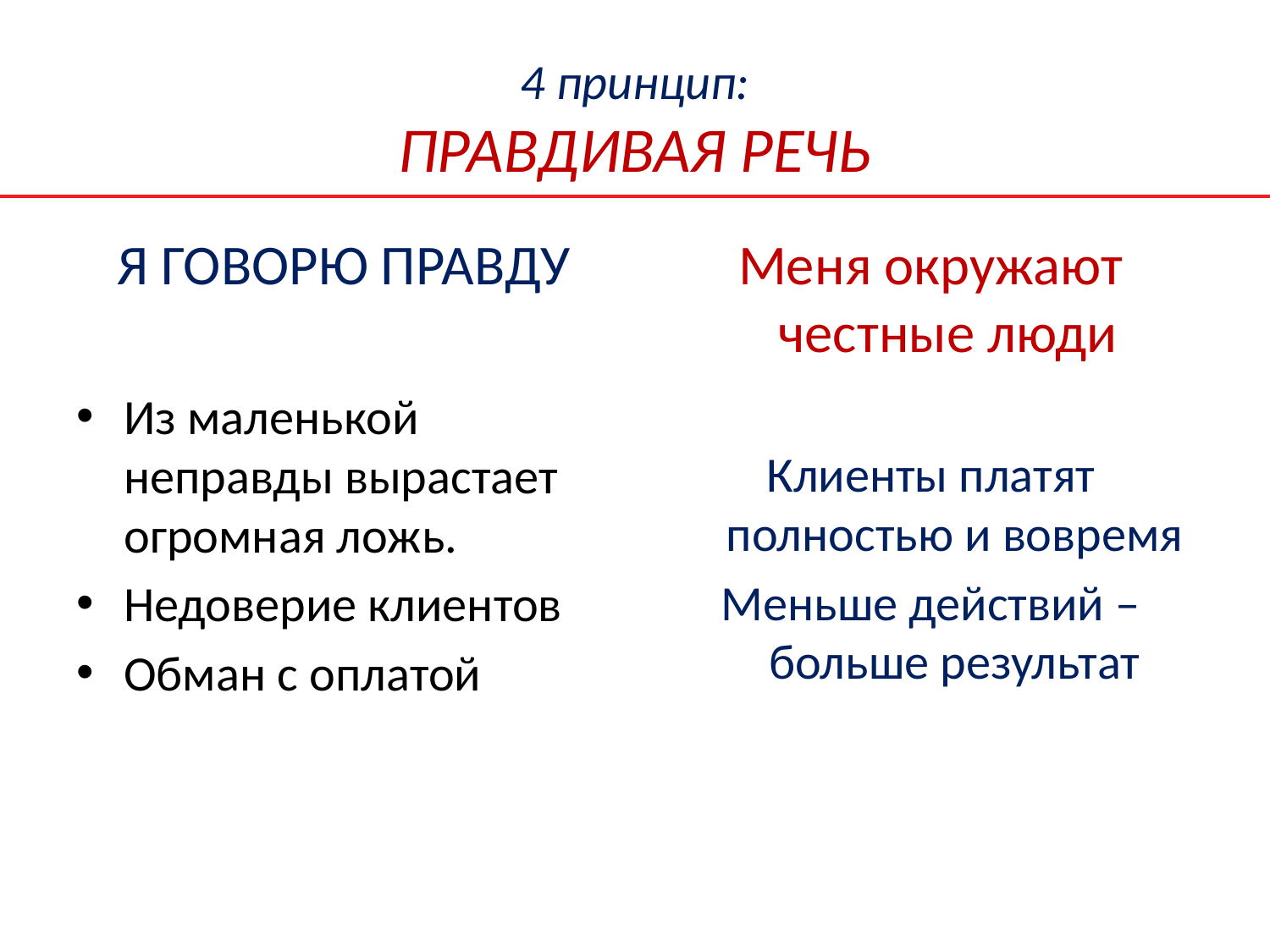

# 4 принцип: ПРАВДИВАЯ РЕЧЬ

Я ГОВОРЮ ПРАВДУ

Из маленькой неправды вырастает огромная ложь.
Недоверие клиентов
Обман с оплатой

Меня окружают честные люди

Клиенты платят полностью и вовремя
Меньше действий – больше результат